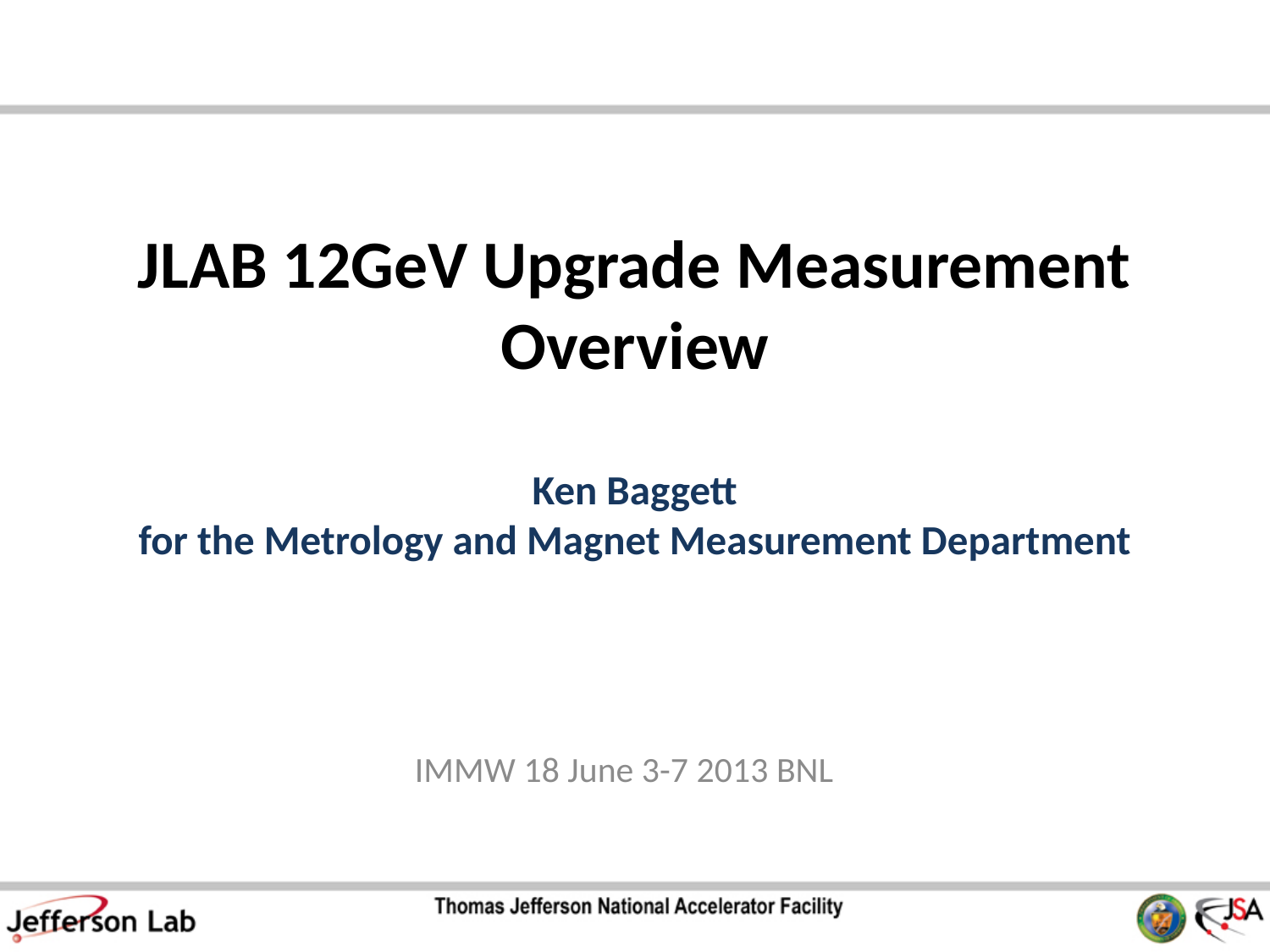

# JLAB 12GeV Upgrade Measurement Overview Ken Baggett for the Metrology and Magnet Measurement Department
IMMW 18 June 3-7 2013 BNL